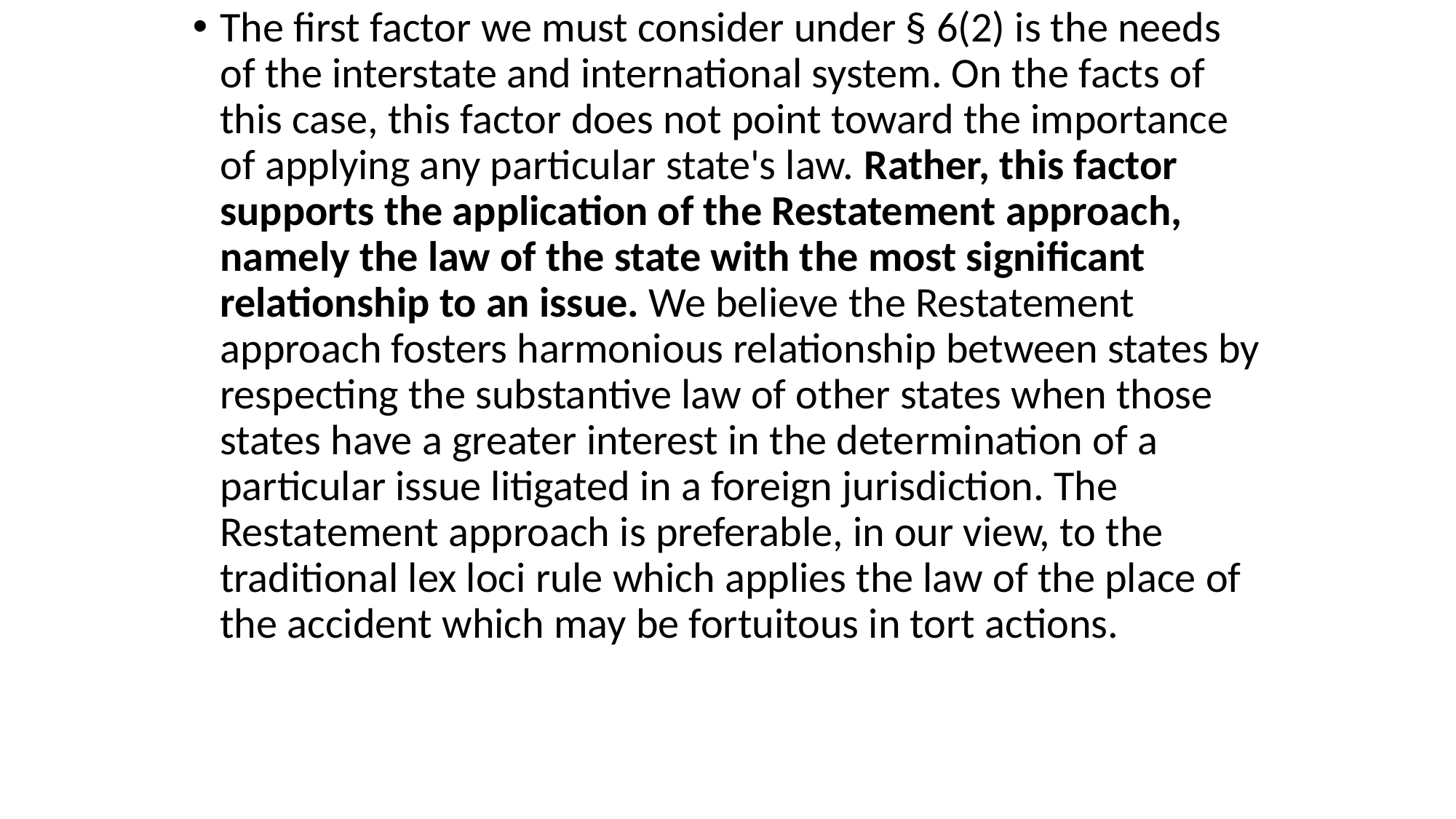

The first factor we must consider under § 6(2) is the needs of the interstate and international system. On the facts of this case, this factor does not point toward the importance of applying any particular state's law. Rather, this factor supports the application of the Restatement approach, namely the law of the state with the most significant relationship to an issue. We believe the Restatement approach fosters harmonious relationship between states by respecting the substantive law of other states when those states have a greater interest in the determination of a particular issue litigated in a foreign jurisdiction. The Restatement approach is preferable, in our view, to the traditional lex loci rule which applies the law of the place of the accident which may be fortuitous in tort actions.